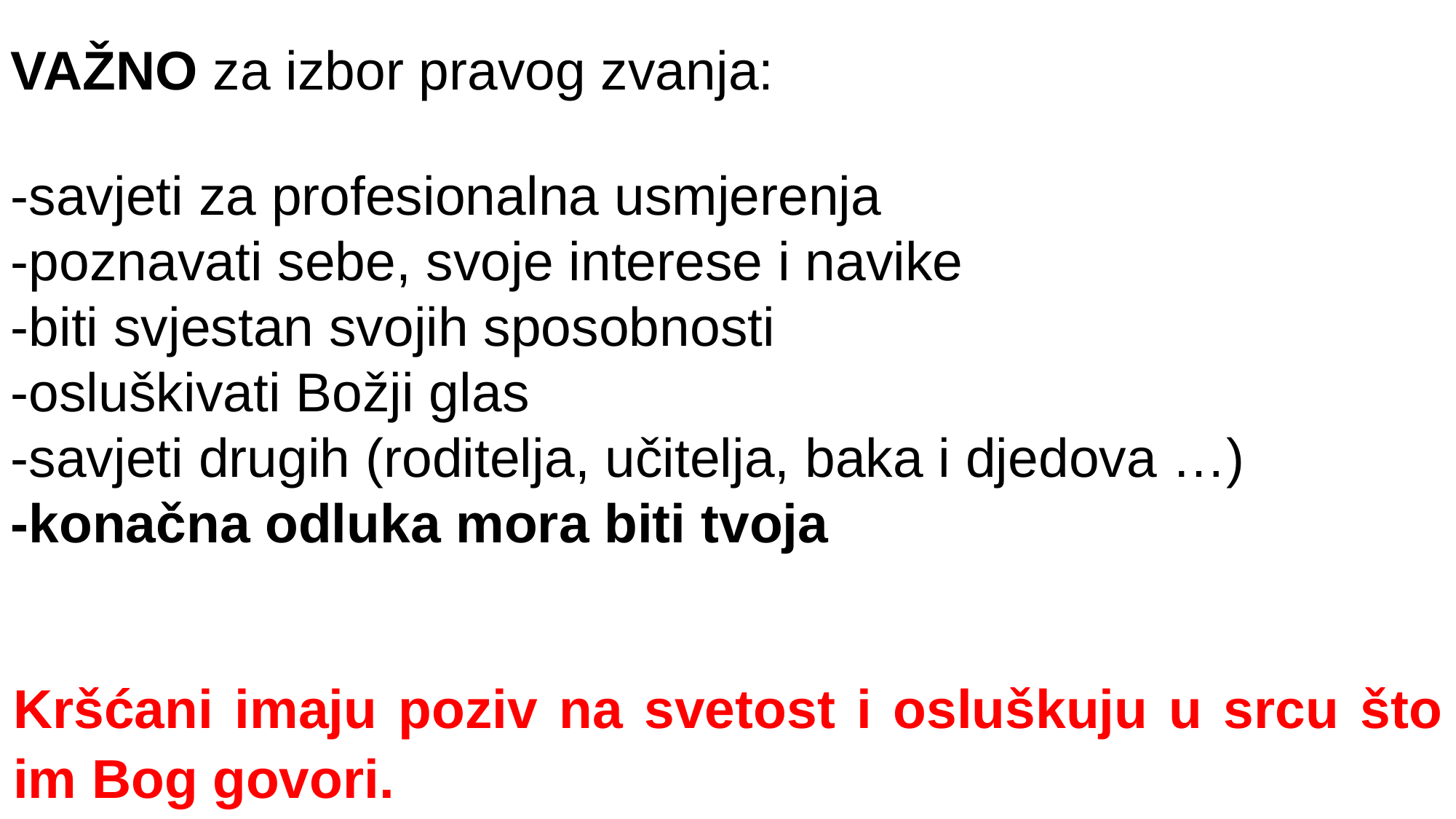

VAŽNO za izbor pravog zvanja:
-savjeti za profesionalna usmjerenja
-poznavati sebe, svoje interese i navike
-biti svjestan svojih sposobnosti
-osluškivati Božji glas
-savjeti drugih (roditelja, učitelja, baka i djedova …)
-konačna odluka mora biti tvoja
Kršćani imaju poziv na svetost i osluškuju u srcu što im Bog govori.